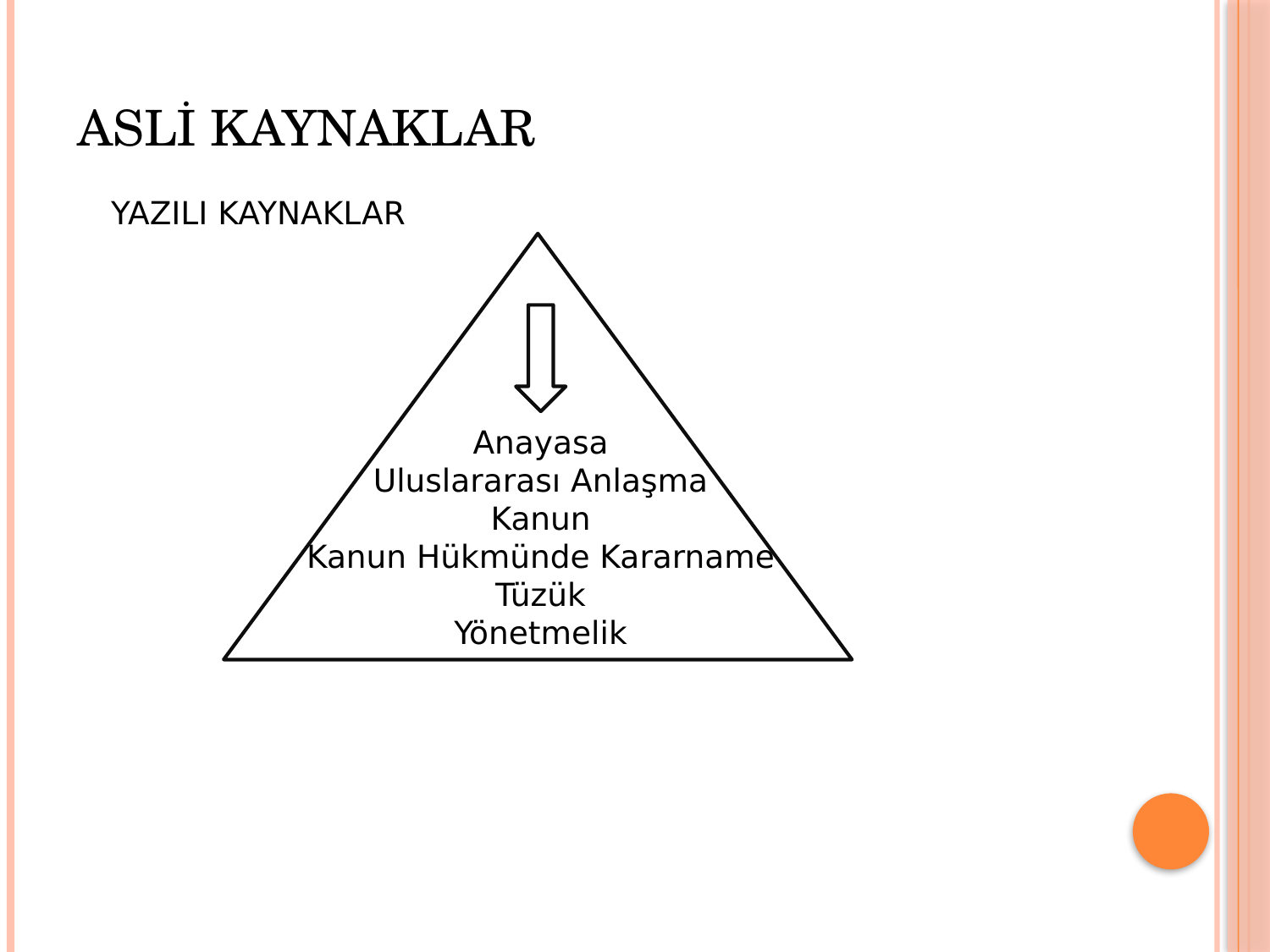

# ASLİ KAYNAKLAR
YAZILI KAYNAKLAR

Anayasa
Uluslararası Anlaşma
Kanun
Kanun Hükmünde Kararname
Tüzük
Yönetmelik